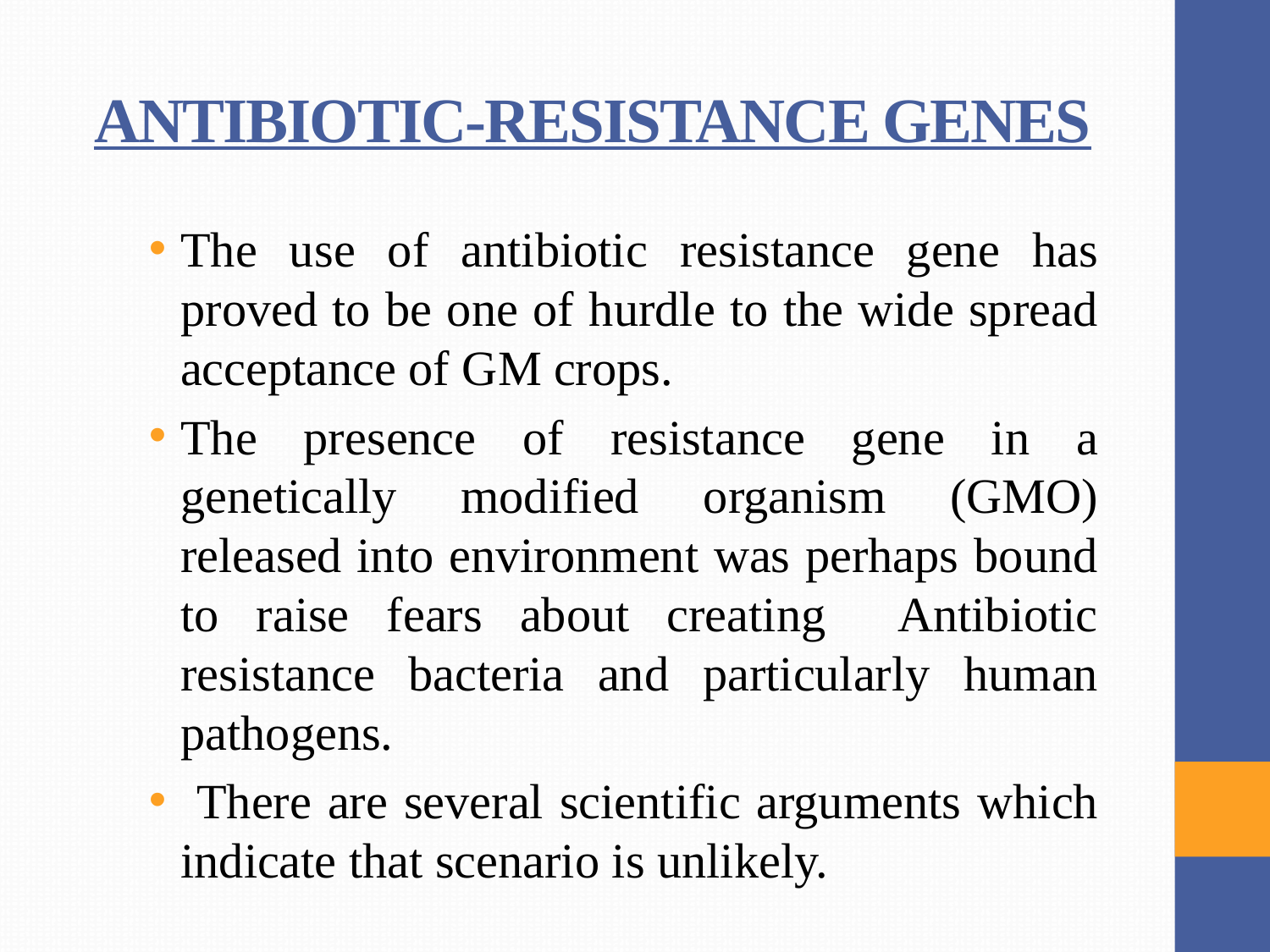

# ANTIBIOTIC-RESISTANCE GENES
The use of antibiotic resistance gene has proved to be one of hurdle to the wide spread acceptance of GM crops.
The presence of resistance gene in a genetically modified organism (GMO) released into environment was perhaps bound to raise fears about creating  Antibiotic resistance bacteria and particularly human pathogens.
 There are several scientific arguments which indicate that scenario is unlikely.